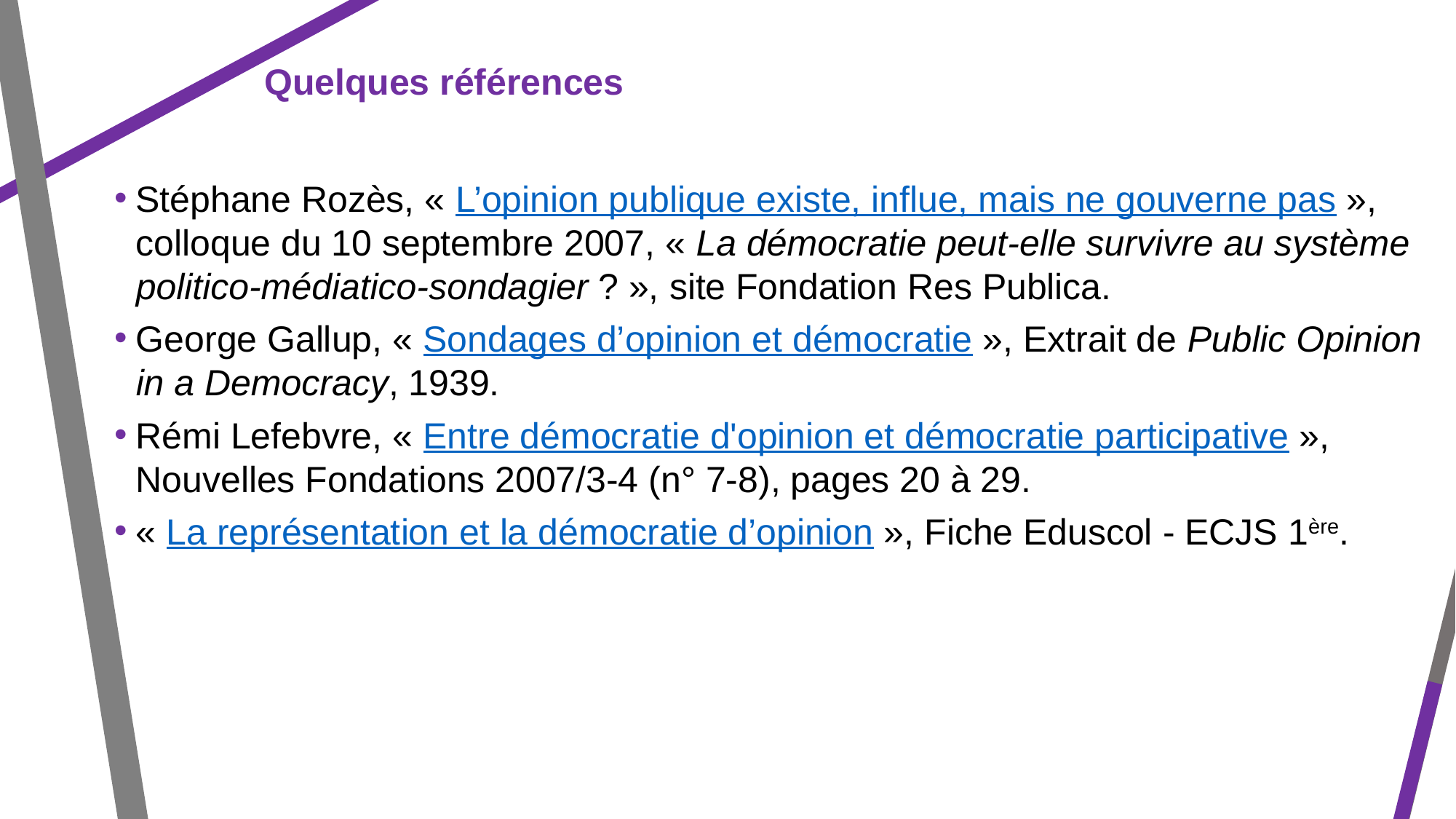

Quelques références
Stéphane Rozès, « L’opinion publique existe, influe, mais ne gouverne pas », colloque du 10 septembre 2007, « La démocratie peut-elle survivre au système politico-médiatico-sondagier ? », site Fondation Res Publica.
George Gallup, « Sondages d’opinion et démocratie », Extrait de Public Opinion in a Democracy, 1939.
Rémi Lefebvre, « Entre démocratie d'opinion et démocratie participative », Nouvelles Fondations 2007/3-4 (n° 7-8), pages 20 à 29.
« La représentation et la démocratie d’opinion », Fiche Eduscol - ECJS 1ère.